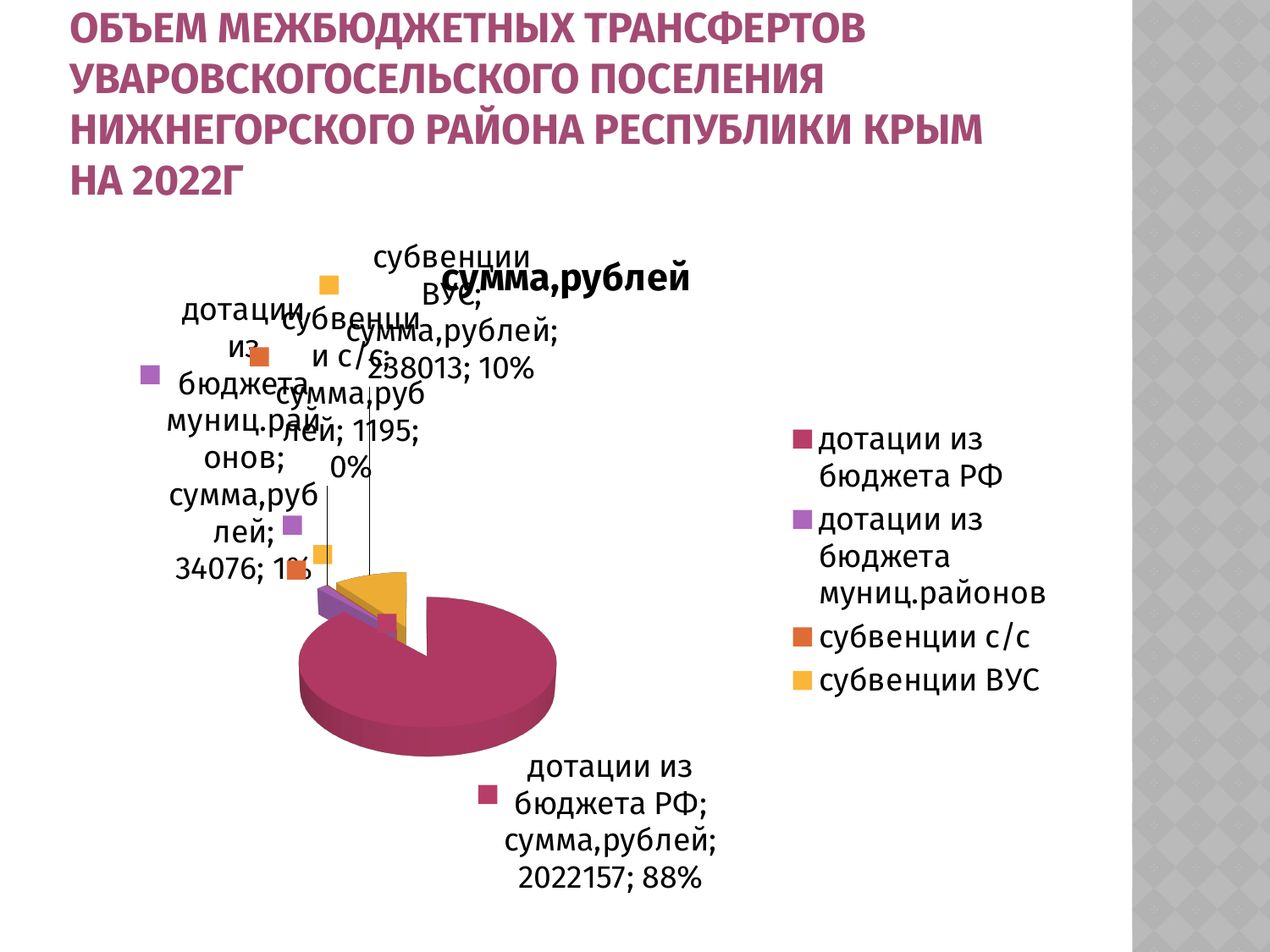

# Объем межбюджетных трансфертов Уваровскогосельского поселения Нижнегорского района Республики Крым на 2022г

[unsupported chart]